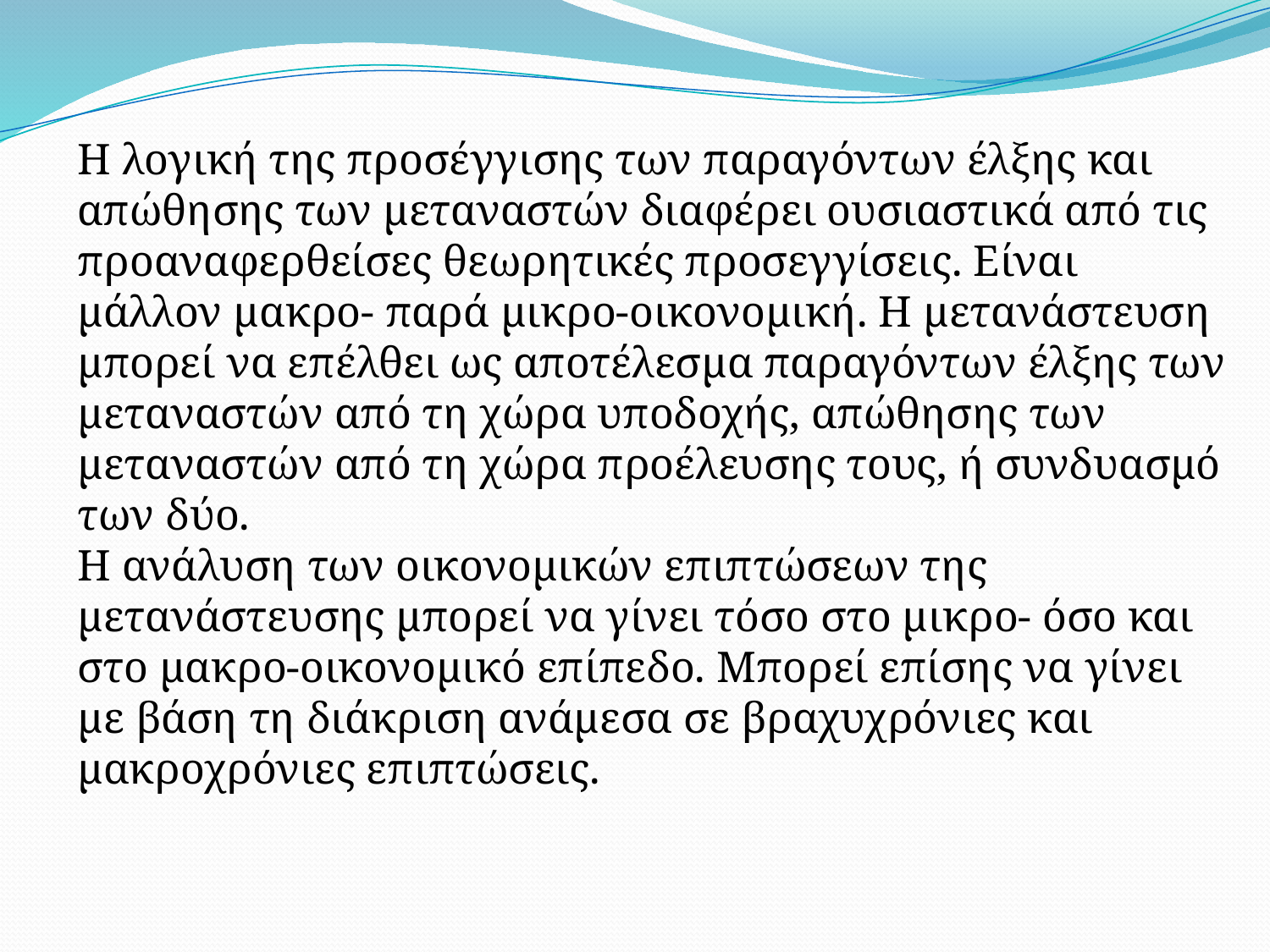

Η λογική της προσέγγισης των παραγόντων έλξης και απώθησης των μεταναστών διαφέρει ουσιαστικά από τις προαναφερθείσες θεωρητικές προσεγγίσεις. Είναι μάλλον μακρο- παρά μικρο-οικονομική. Η μετανάστευση μπορεί να επέλθει ως αποτέλεσμα παραγόντων έλξης των μεταναστών από τη χώρα υποδοχής, απώθησης των μεταναστών από τη χώρα προέλευσης τους, ή συνδυασμό των δύο.
Η ανάλυση των οικονομικών επιπτώσεων της μετανάστευσης μπορεί να γίνει τόσο στο μικρο- όσο και στο μακρο-οικονομικό επίπεδο. Μπορεί επίσης να γίνει με βάση τη διάκριση ανάμεσα σε βραχυχρόνιες και μακροχρόνιες επιπτώσεις.